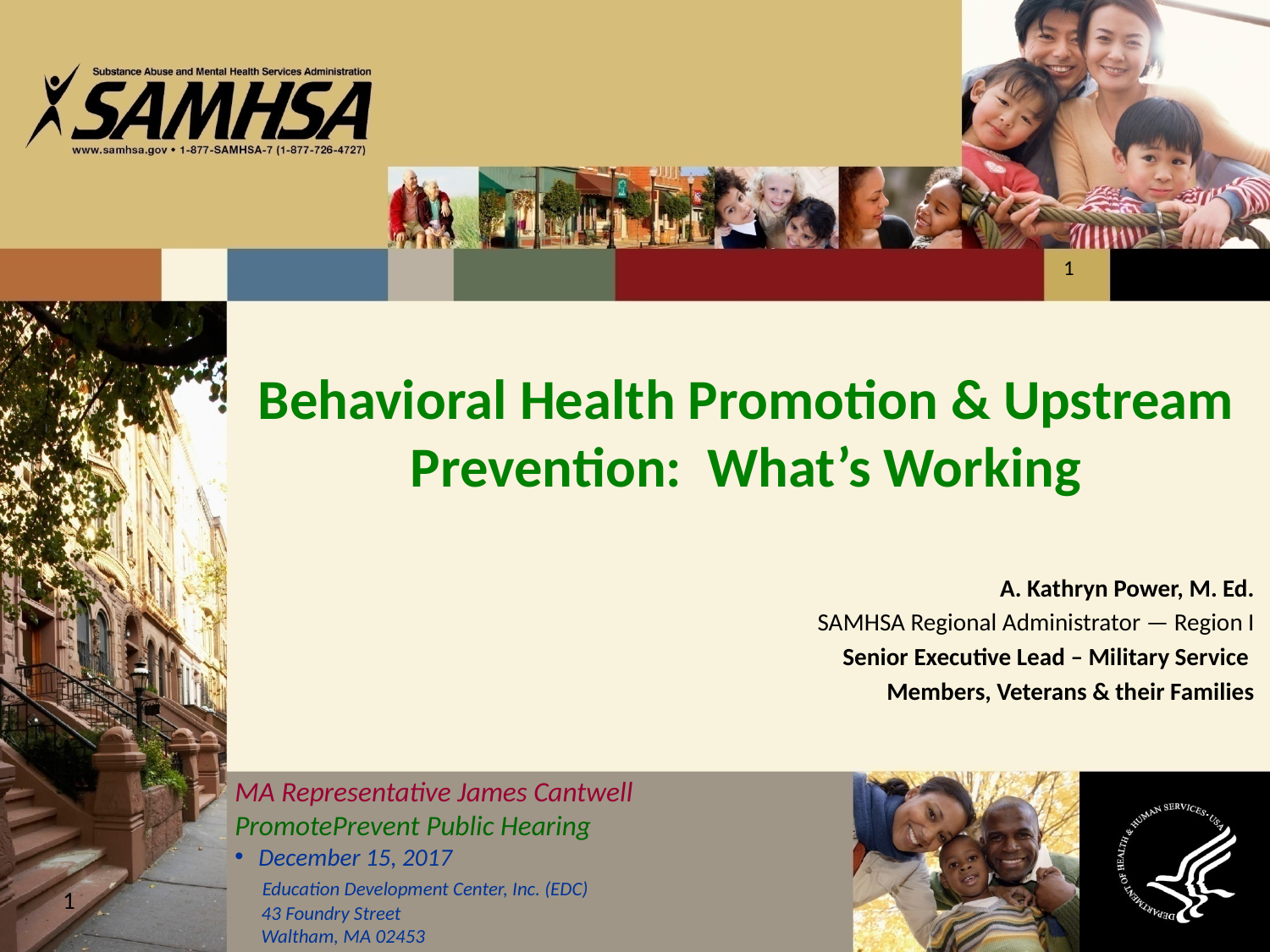

1
# Behavioral Health Promotion & Upstream Prevention:  What’s Working
A. Kathryn Power, M. Ed.
SAMHSA Regional Administrator — Region I
Senior Executive Lead – Military Service
Members, Veterans & their Families

MA Representative James Cantwell
PromotePrevent Public Hearing
December 15, 2017
     Education Development Center, Inc. (EDC)
      43 Foundry Street
      Waltham, MA 02453
  1